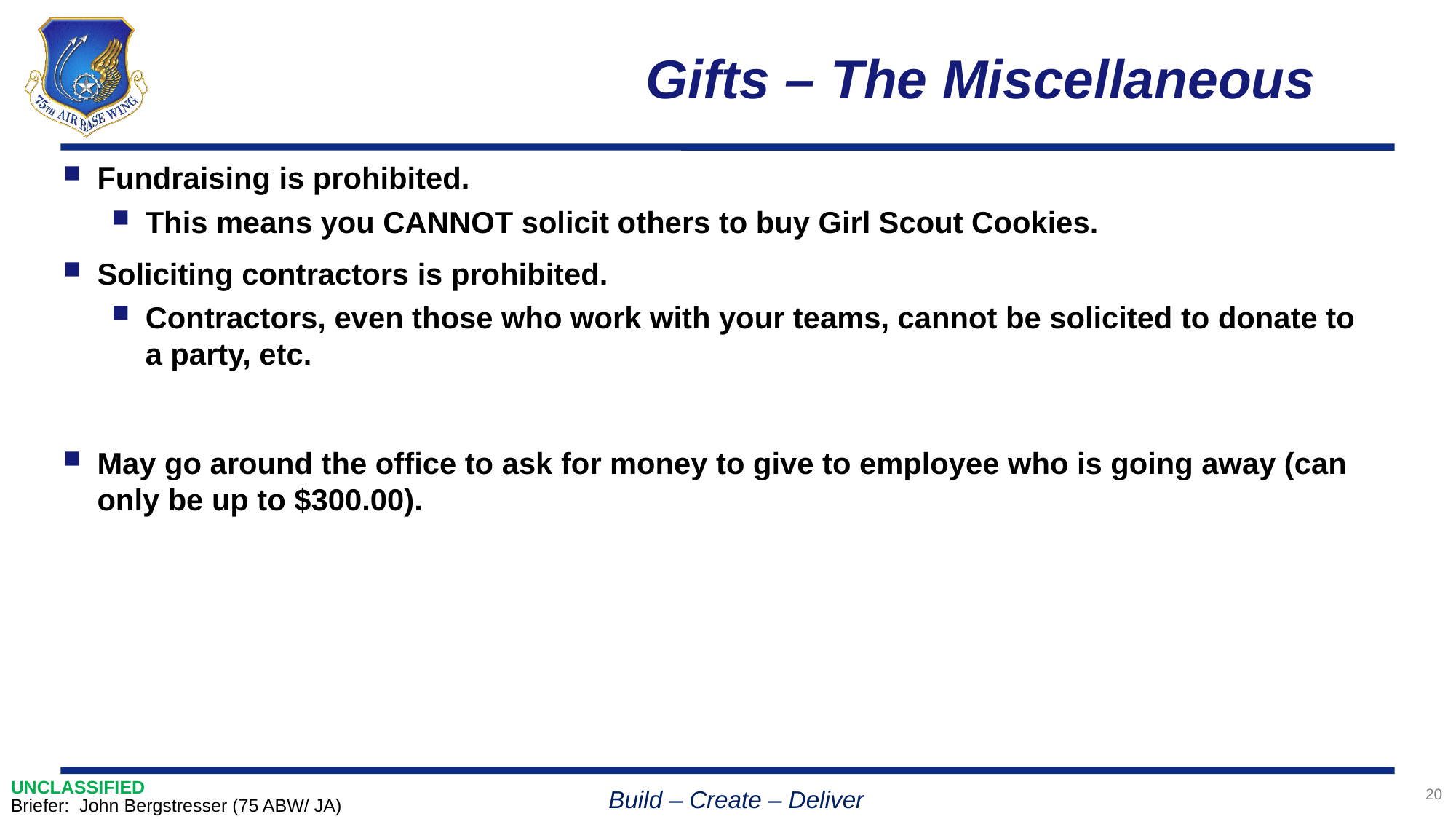

# Gifts – The Miscellaneous
Fundraising is prohibited.
This means you CANNOT solicit others to buy Girl Scout Cookies.
Soliciting contractors is prohibited.
Contractors, even those who work with your teams, cannot be solicited to donate to a party, etc.

May go around the office to ask for money to give to employee who is going away (can only be up to $300.00).

20
Briefer:  John Bergstresser (75 ABW/ JA)